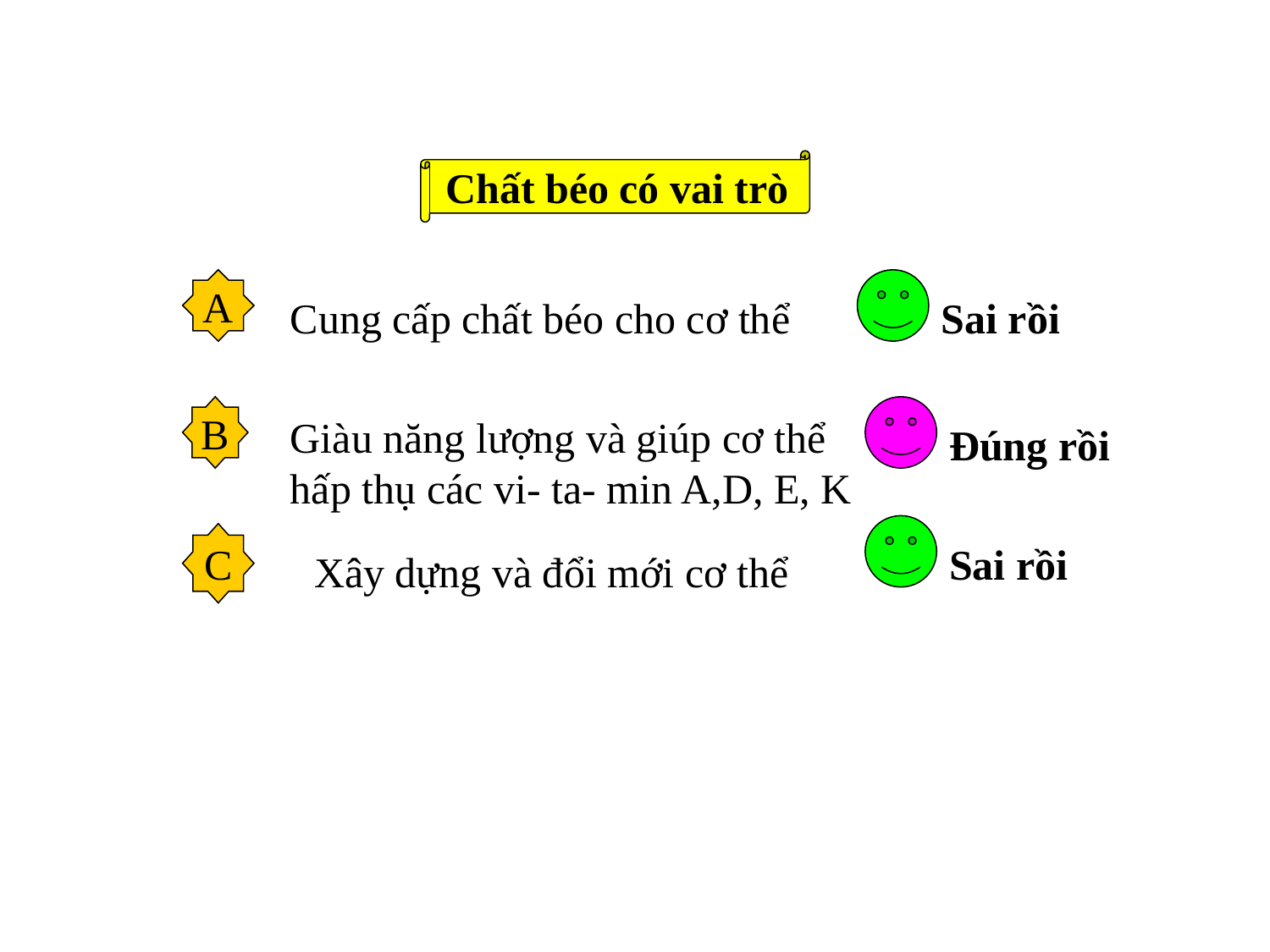

Chất béo có vai trò
A
Cung cấp chất béo cho cơ thể

Sai rồi
B
Giàu năng lượng và giúp cơ thể hấp thụ các vi- ta- min A,D, E, K

Đúng rồi

Sai rồi
C
Xây dựng và đổi mới cơ thể